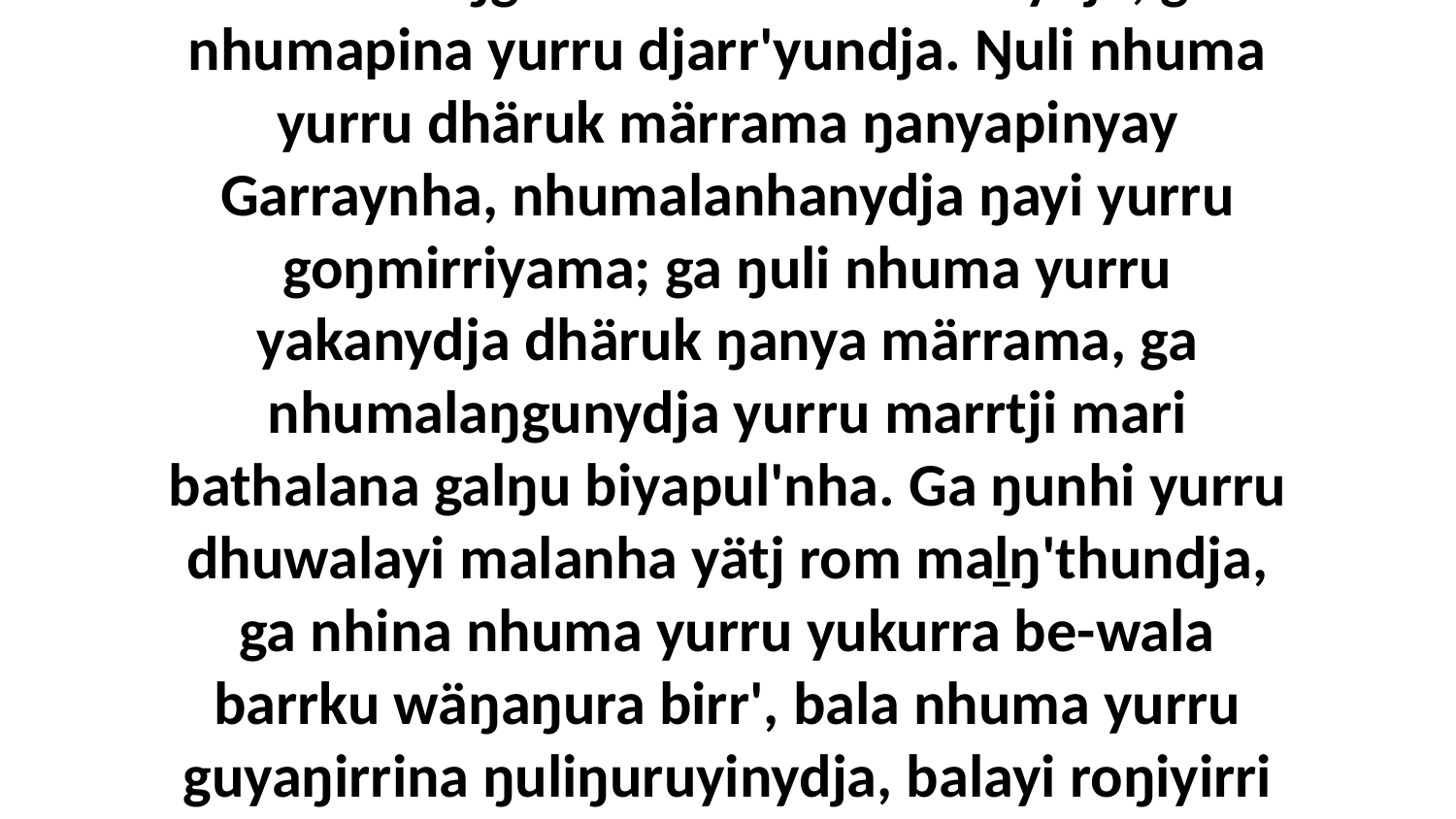

1 Bala ŋayi Mawtjitjthu dhawar'maraŋalanydja waŋana bitjarrana gam', “Yo, ḻakaraŋalanydja ŋarra nhumalaŋgu märrma' dhukarrnydja, ga nhumapina yurru djarr'yundja. Ŋuli nhuma yurru dhäruk märrama ŋanyapinyay Garraynha, nhumalanhanydja ŋayi yurru goŋmirriyama; ga ŋuli nhuma yurru yakanydja dhäruk ŋanya märrama, ga nhumalaŋgunydja yurru marrtji mari bathalana galŋu biyapul'nha. Ga ŋunhi yurru dhuwalayi malanha yätj rom maḻŋ'thundja, ga nhina nhuma yurru yukurra be-wala barrku wäŋaŋura birr', bala nhuma yurru guyaŋirrina ŋuliŋuruyinydja, balayi roŋiyirri dhuwalayina dhäruk ŋunhi ŋarra yukurra ḻakarama nhumalaŋgu gäthura ŋurikiy maṉḏaŋuwuy dhukarrwuy maṉḏaŋuwuy märrma'wuy.